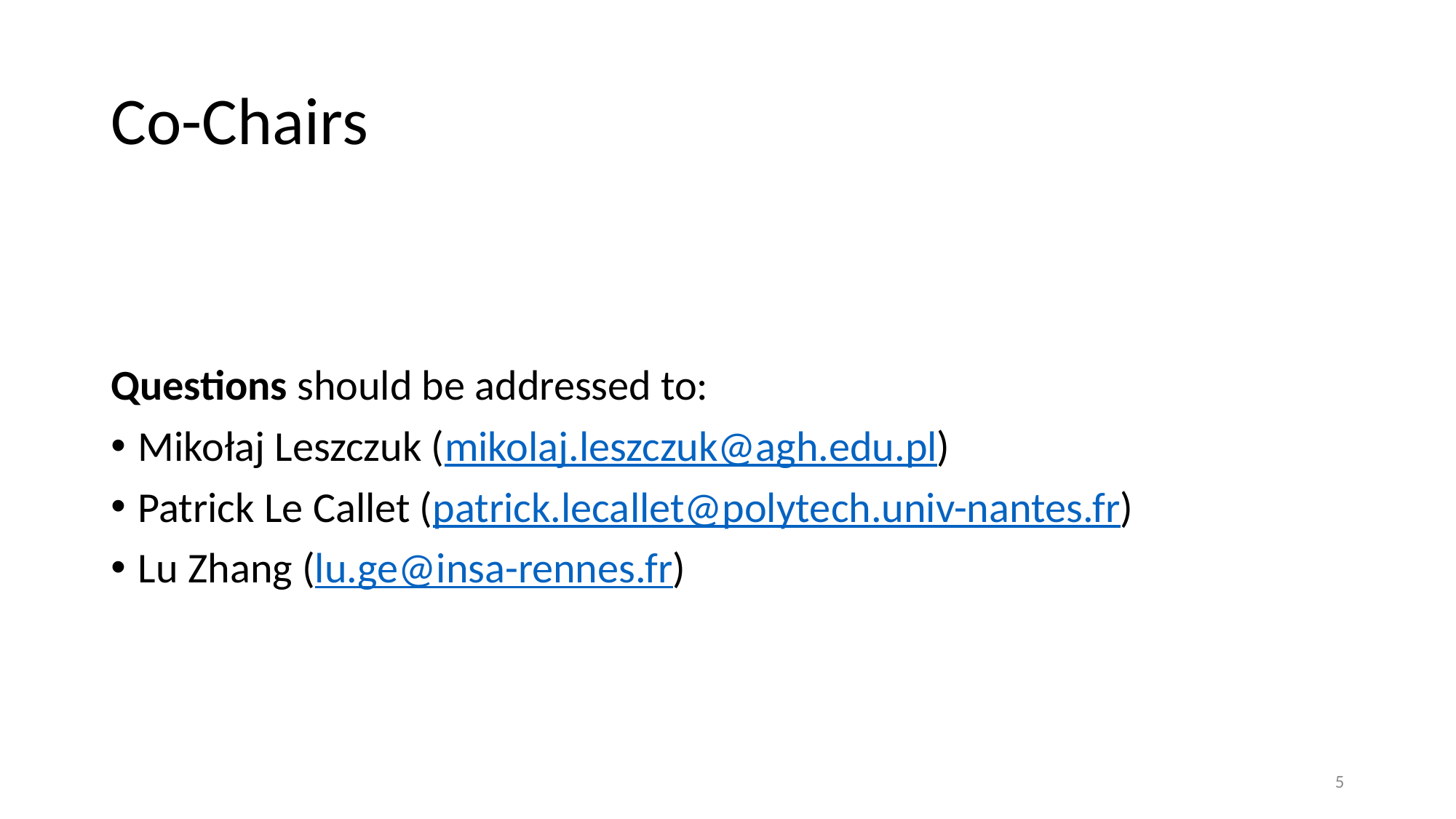

# Co-Chairs
Questions should be addressed to:
Mikołaj Leszczuk (mikolaj.leszczuk@agh.edu.pl)
Patrick Le Callet (patrick.lecallet@polytech.univ-nantes.fr)
Lu Zhang (lu.ge@insa-rennes.fr)
5